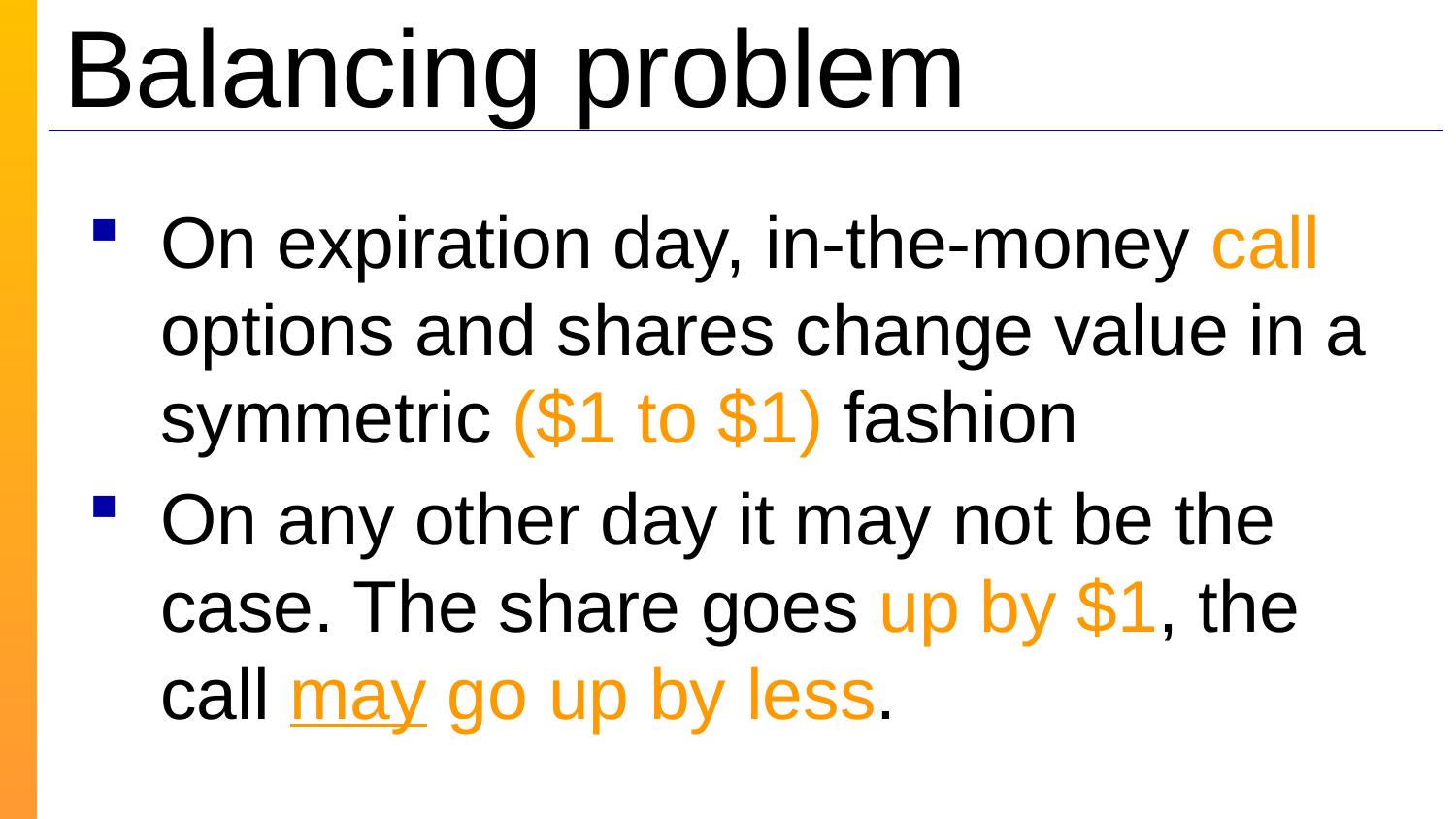

# Balancing problem
On expiration day, in-the-money call options and shares change value in a symmetric ($1 to $1) fashion
On any other day it may not be the case. The share goes up by $1, the call may go up by less.